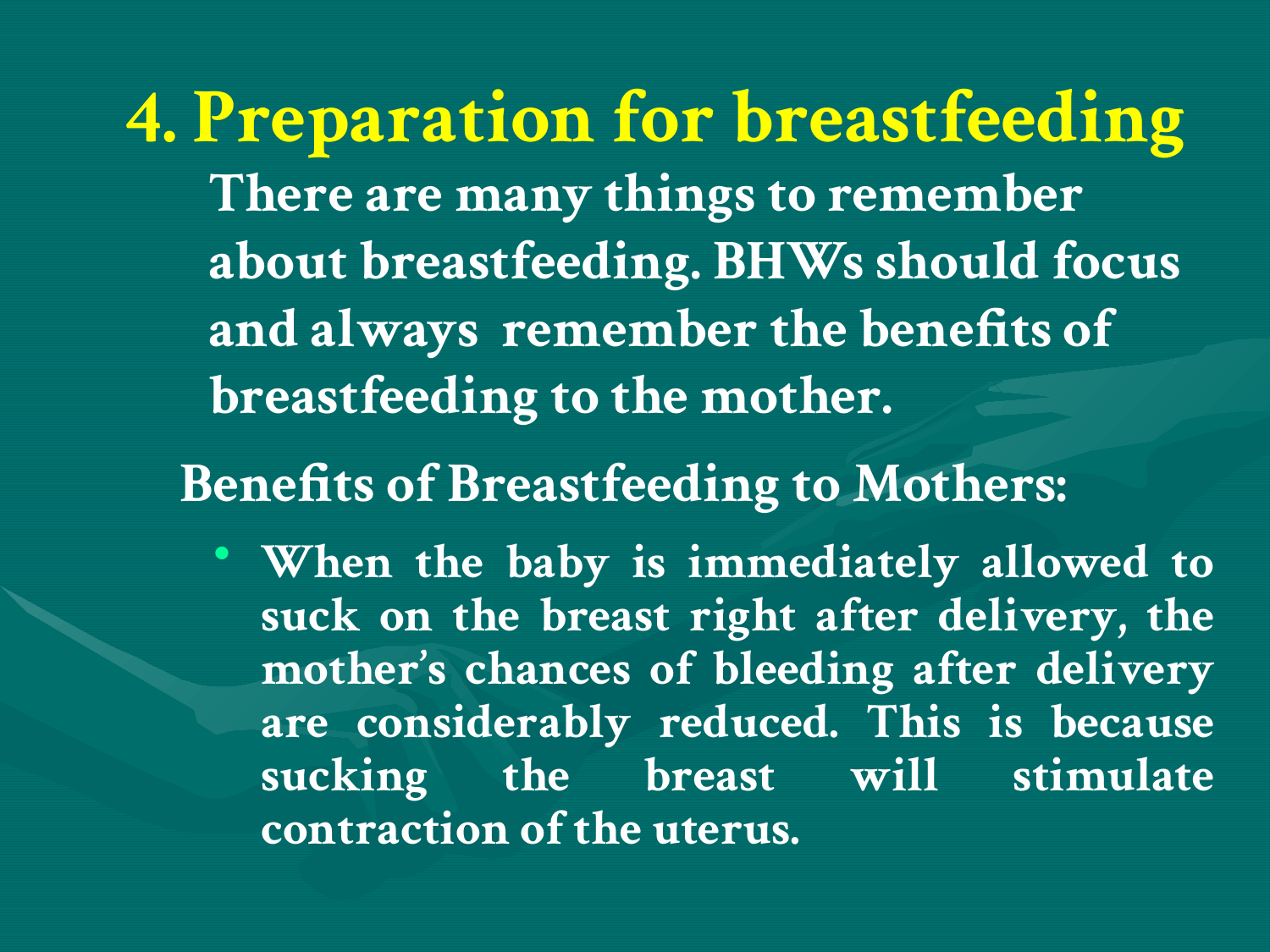

# 4. Preparation for breastfeeding
	There are many things to remember about breastfeeding. BHWs should focus and always  remember the benefits of breastfeeding to the mother.

Benefits of Breastfeeding to Mothers:

When the baby is immediately allowed to suck on the breast right after delivery, the mother’s chances of bleeding after delivery are considerably reduced. This is because sucking the breast will stimulate contraction of the uterus.